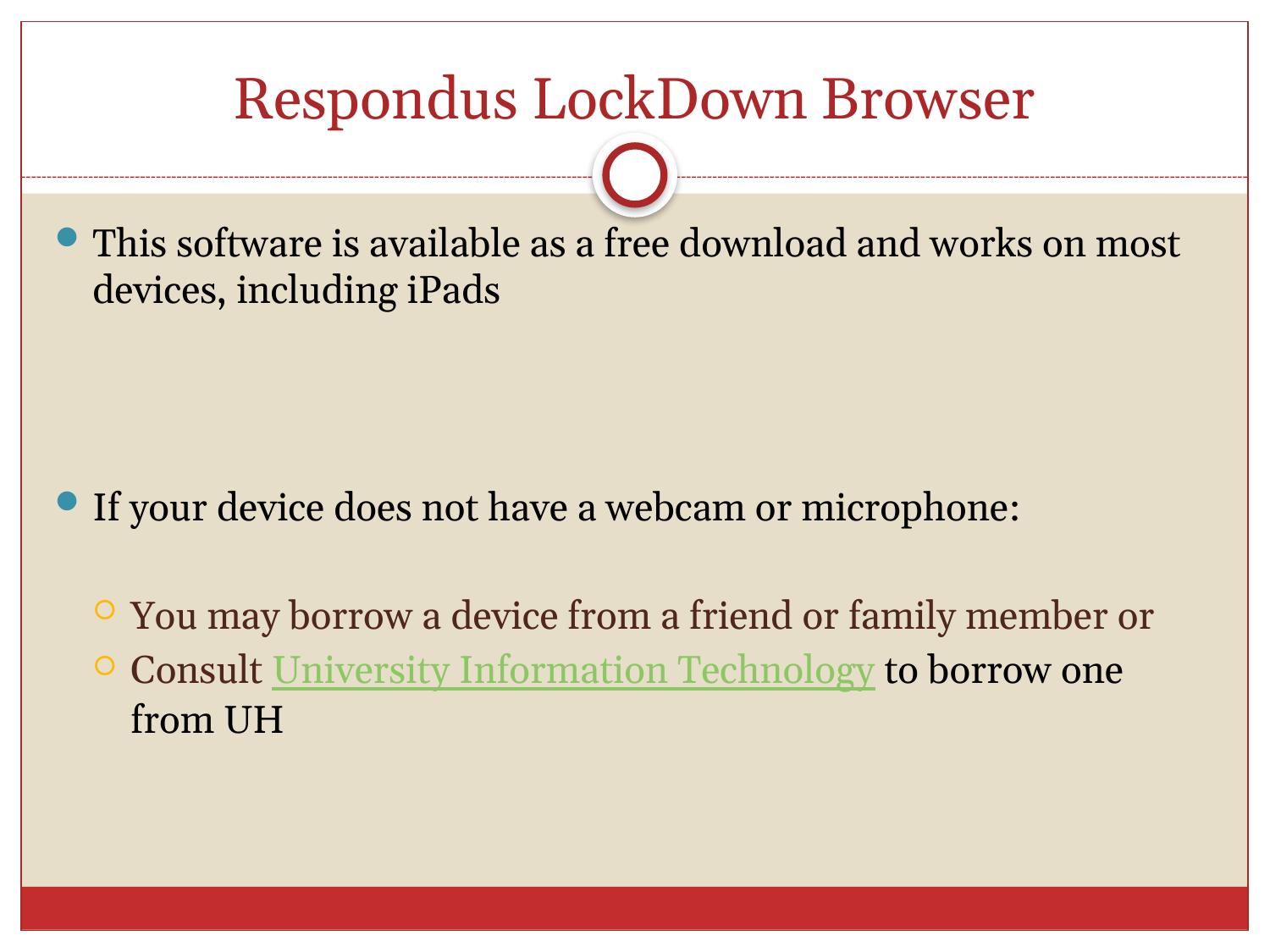

# Respondus LockDown Browser
This software is available as a free download and works on most devices, including iPads

If your device does not have a webcam or microphone:

You may borrow a device from a friend or family member or
Consult University Information Technology to borrow one from UH